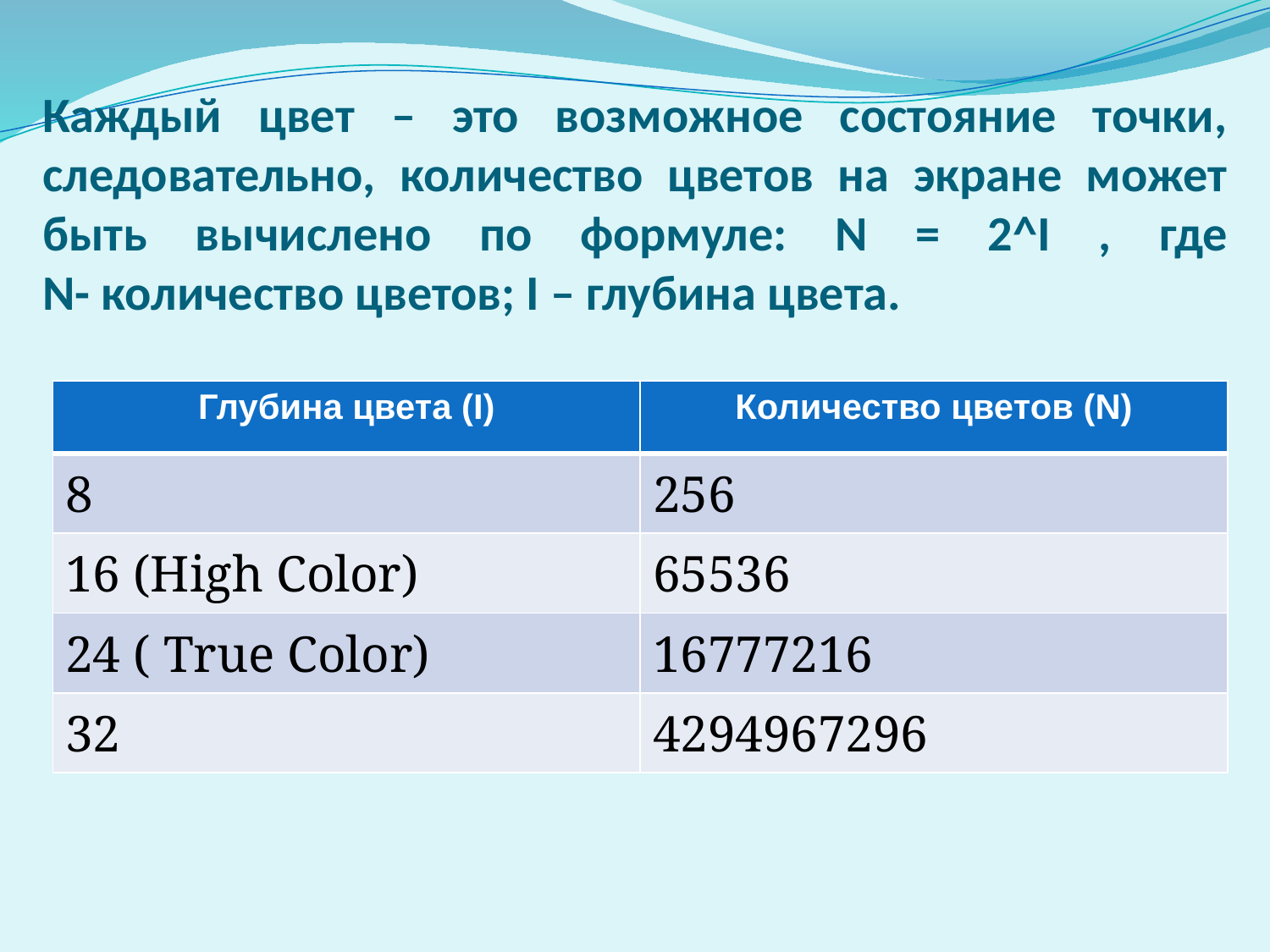

# Каждый цвет – это возможное состояние точки, следовательно, количество цветов на экране может быть вычислено по формуле: N = 2^I , где N- количество цветов; I – глубина цвета.
| Глубина цвета (I) | Количество цветов (N) |
| --- | --- |
| 8 | 256 |
| 16 (High Color) | 65536 |
| 24 ( True Color) | 16777216 |
| 32 | 4294967296 |